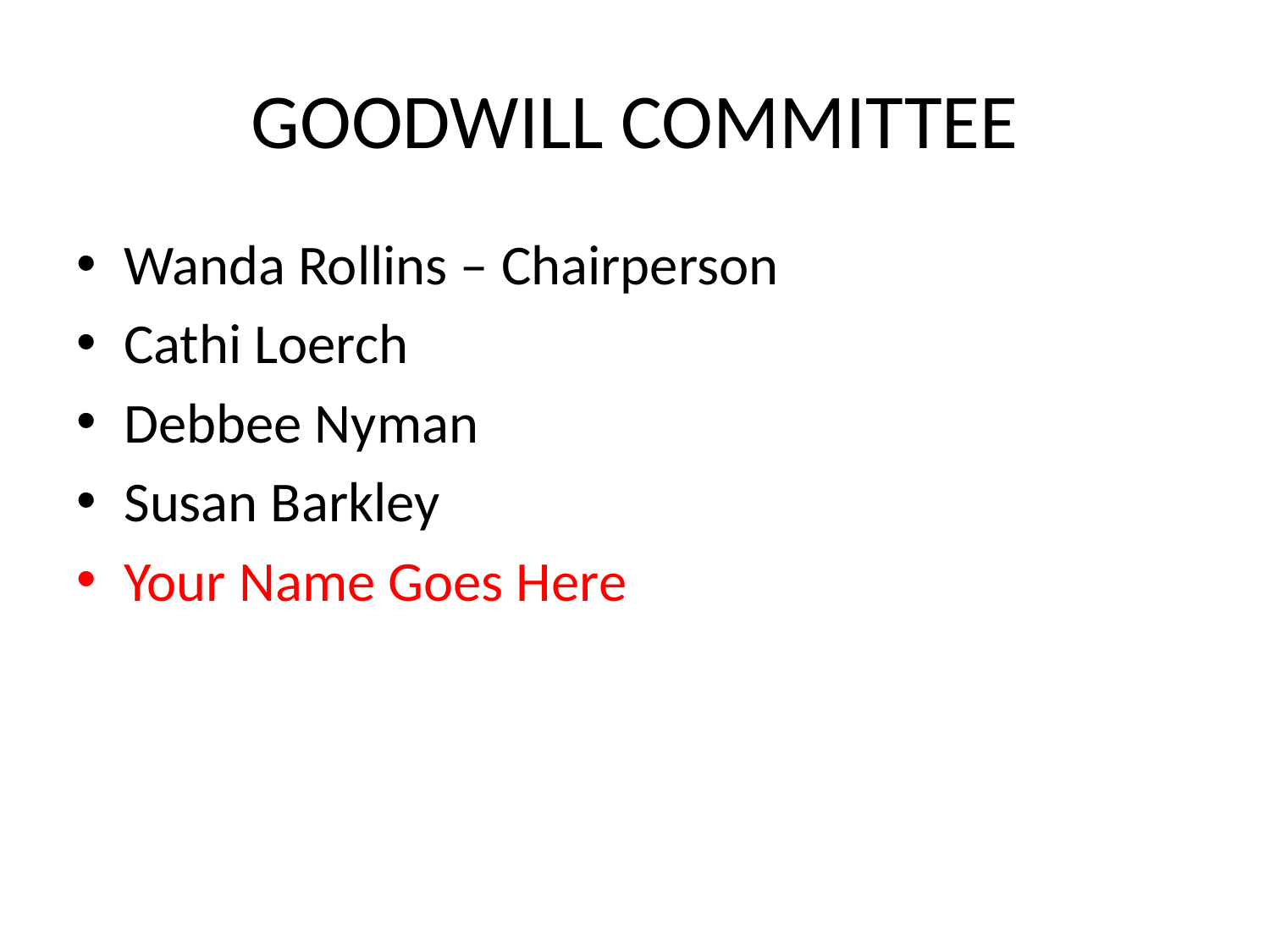

# GOODWILL COMMITTEE
Wanda Rollins – Chairperson
Cathi Loerch
Debbee Nyman
Susan Barkley
Your Name Goes Here